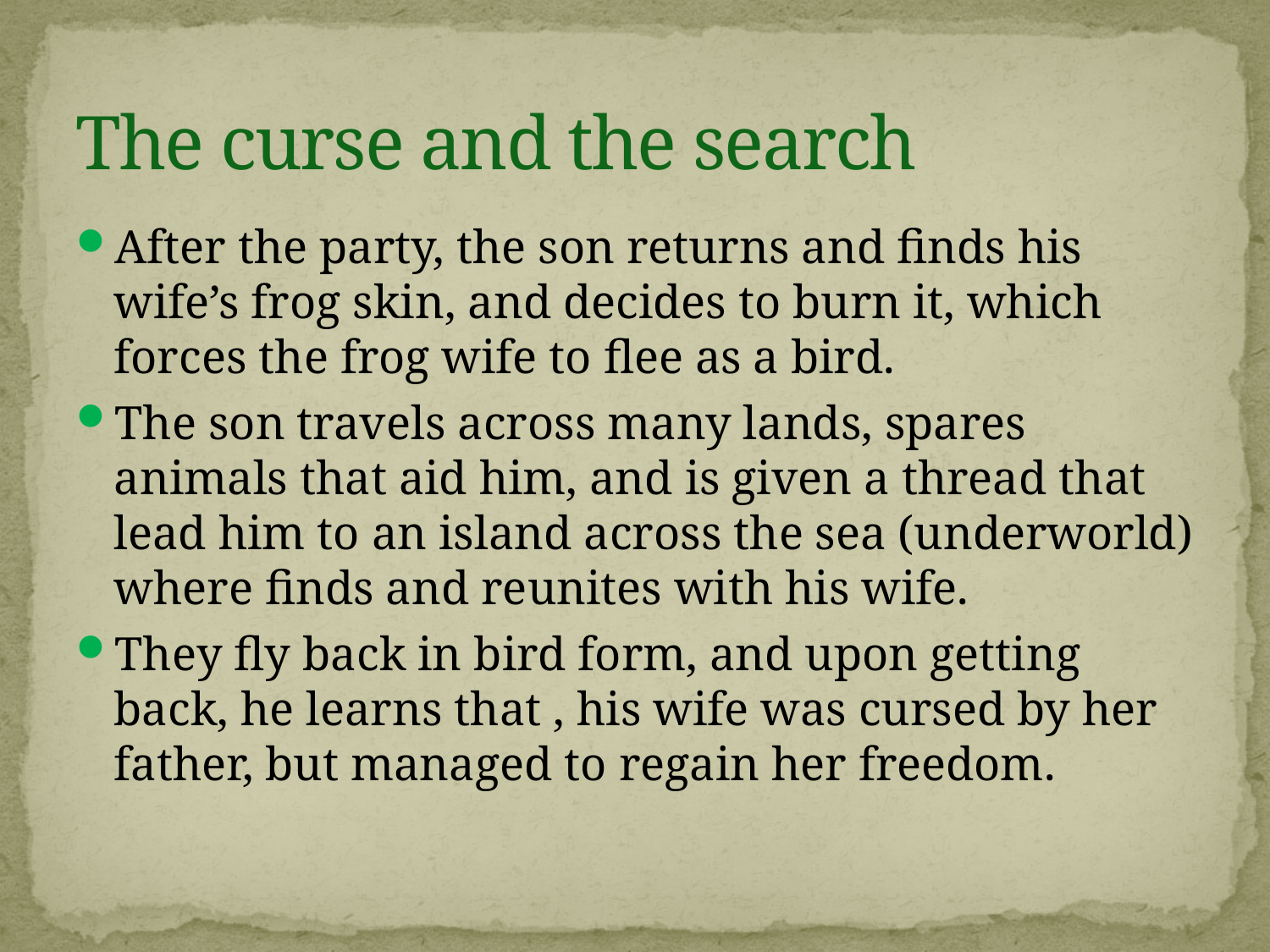

# The curse and the search
After the party, the son returns and finds his wife’s frog skin, and decides to burn it, which forces the frog wife to flee as a bird.
The son travels across many lands, spares animals that aid him, and is given a thread that lead him to an island across the sea (underworld) where finds and reunites with his wife.
They fly back in bird form, and upon getting back, he learns that , his wife was cursed by her father, but managed to regain her freedom.